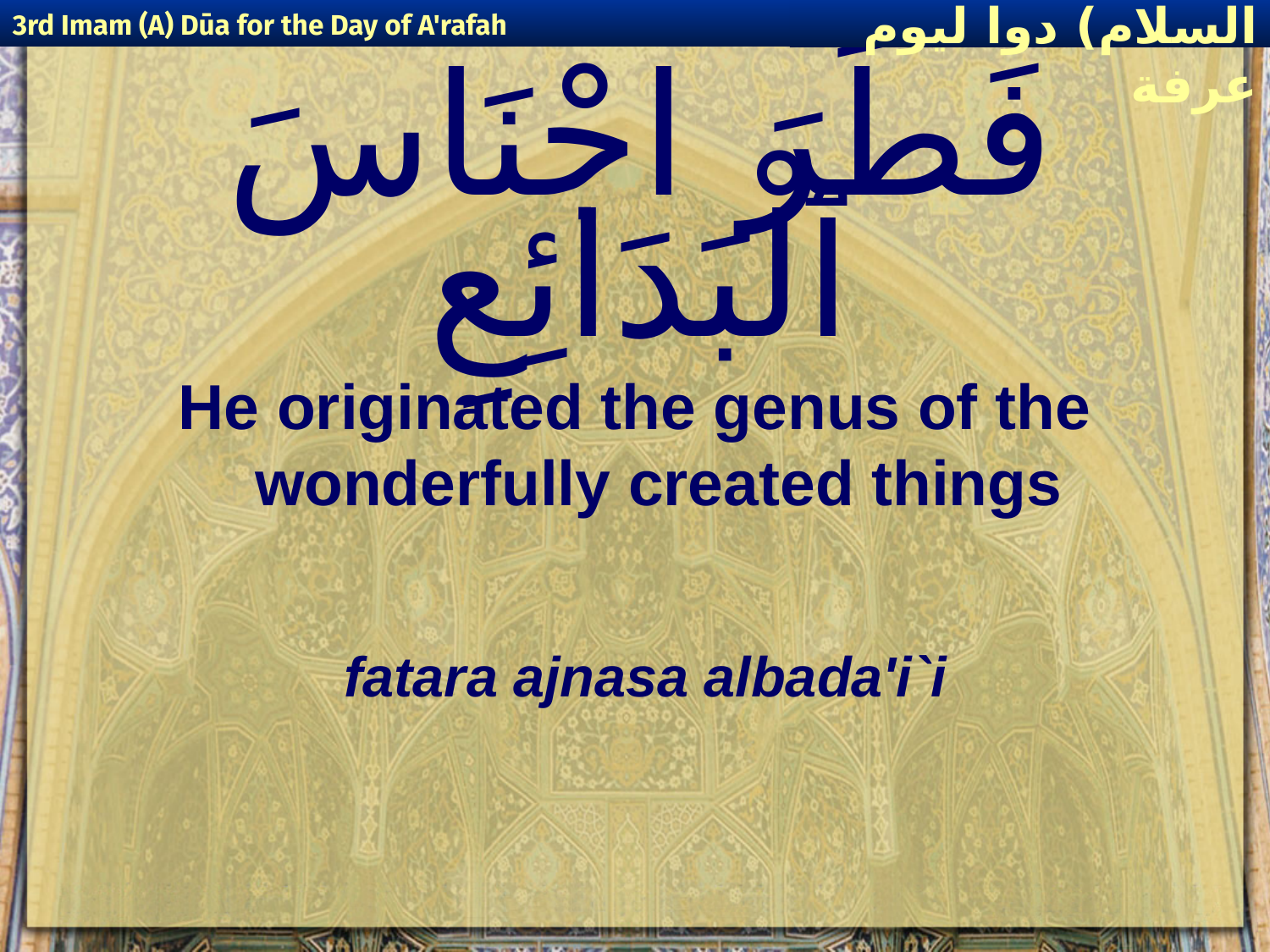

3rd Imam (A) Dūa for the Day of A'rafah
إمام حسين(عليه السلام) دوا ليوم عرفة
# فَطَرَ اجْنَاسَ ٱلْبَدَائِعِ
He originated the genus of the wonderfully created things
fatara ajnasa albada'i`i